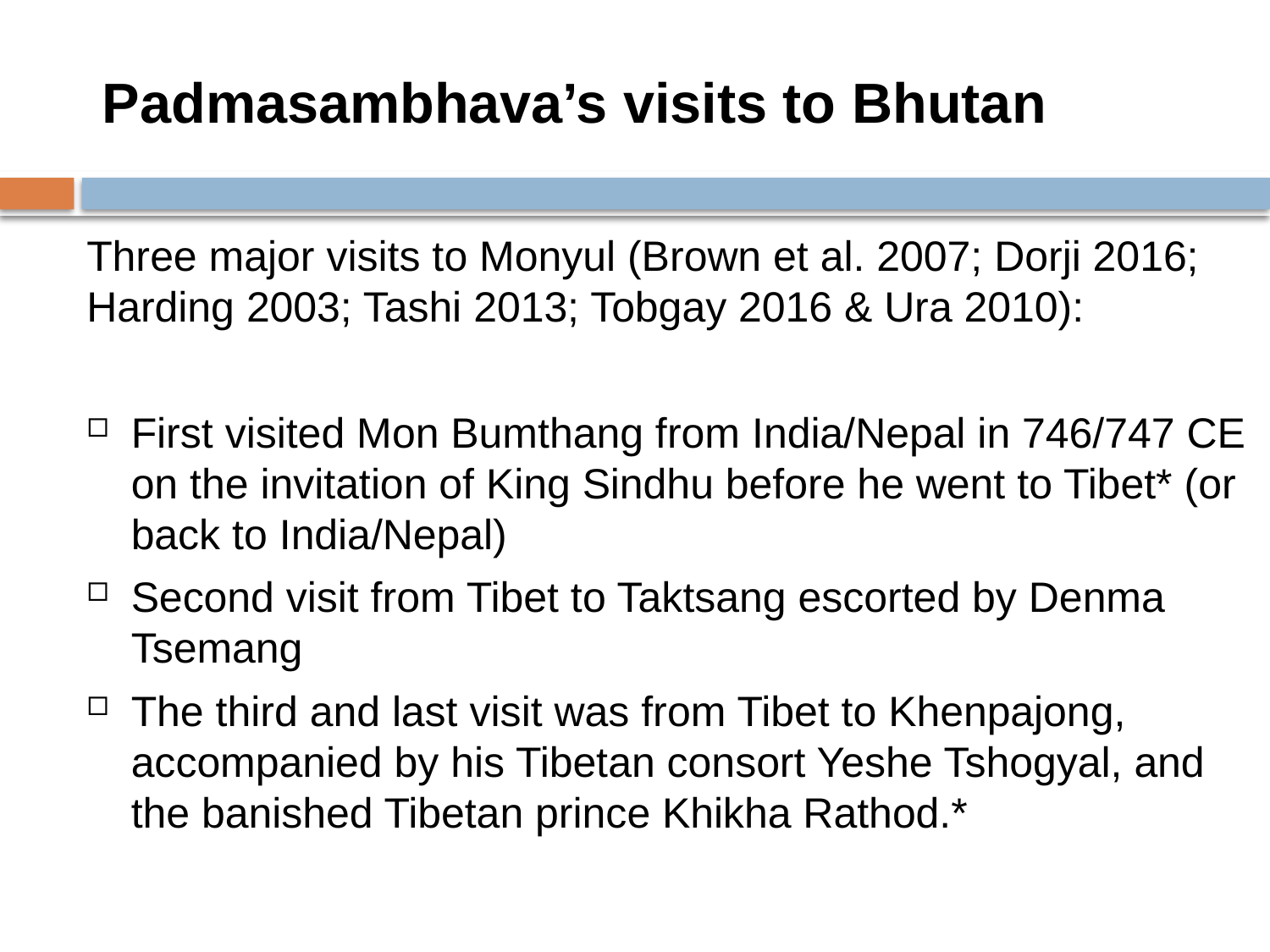

# Padmasambhava’s visits to Bhutan
Three major visits to Monyul (Brown et al. 2007; Dorji 2016; Harding 2003; Tashi 2013; Tobgay 2016 & Ura 2010):

First visited Mon Bumthang from India/Nepal in 746/747 CE on the invitation of King Sindhu before he went to Tibet* (or back to India/Nepal)
Second visit from Tibet to Taktsang escorted by Denma Tsemang
The third and last visit was from Tibet to Khenpajong, accompanied by his Tibetan consort Yeshe Tshogyal, and the banished Tibetan prince Khikha Rathod.*